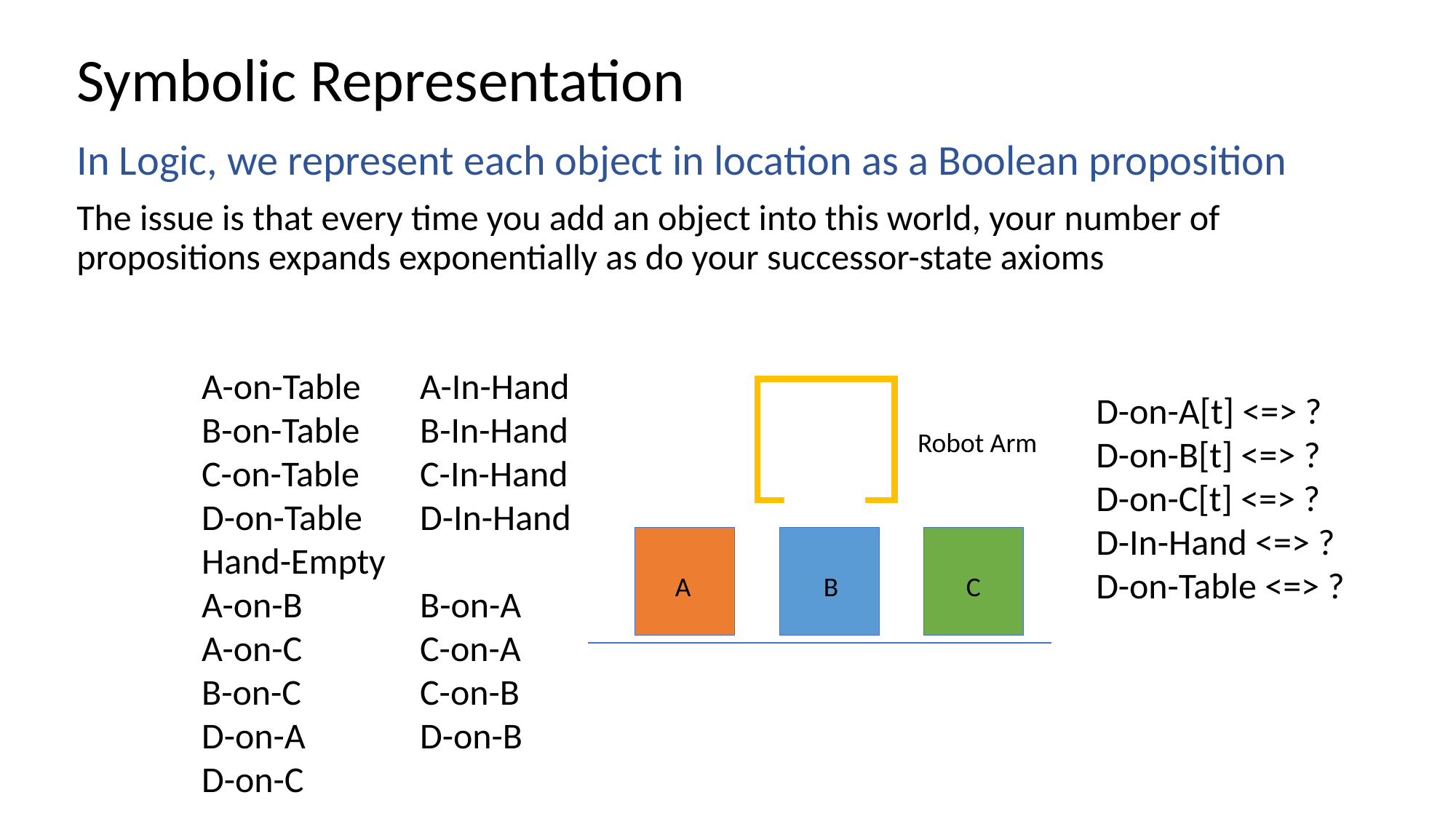

# Symbolic Representation
In Logic, we represent each object in location as a Boolean proposition
The issue is that every time you add an object into this world, your number of propositions expands exponentially as do your successor-state axioms

A-on-Table	A-In-Hand
B-on-Table	B-In-Hand
C-on-Table	C-In-Hand
D-on-Table	D-In-Hand
Hand-Empty
A-on-B		B-on-A
A-on-C		C-on-A
B-on-C		C-on-B
D-on-A		D-on-B
D-on-C

D-on-A[t] <=> ?
D-on-B[t] <=> ?
D-on-C[t] <=> ?
D-In-Hand <=> ?
D-on-Table <=> ?
Robot Arm

A
B
C